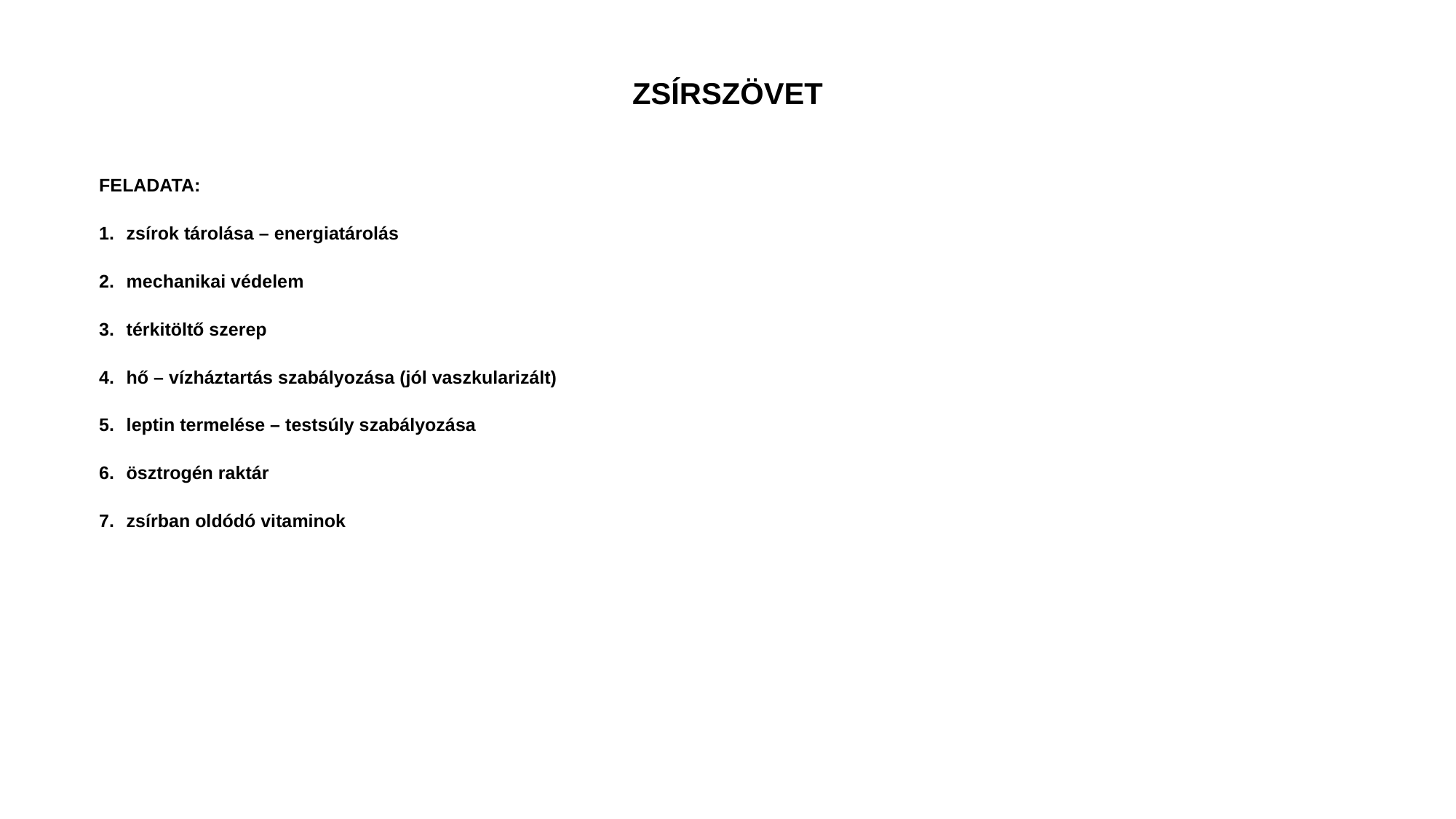

# ZSÍRSZÖVET
FELADATA:
zsírok tárolása – energiatárolás
mechanikai védelem
térkitöltő szerep
hő – vízháztartás szabályozása (jól vaszkularizált)
leptin termelése – testsúly szabályozása
ösztrogén raktár
zsírban oldódó vitaminok